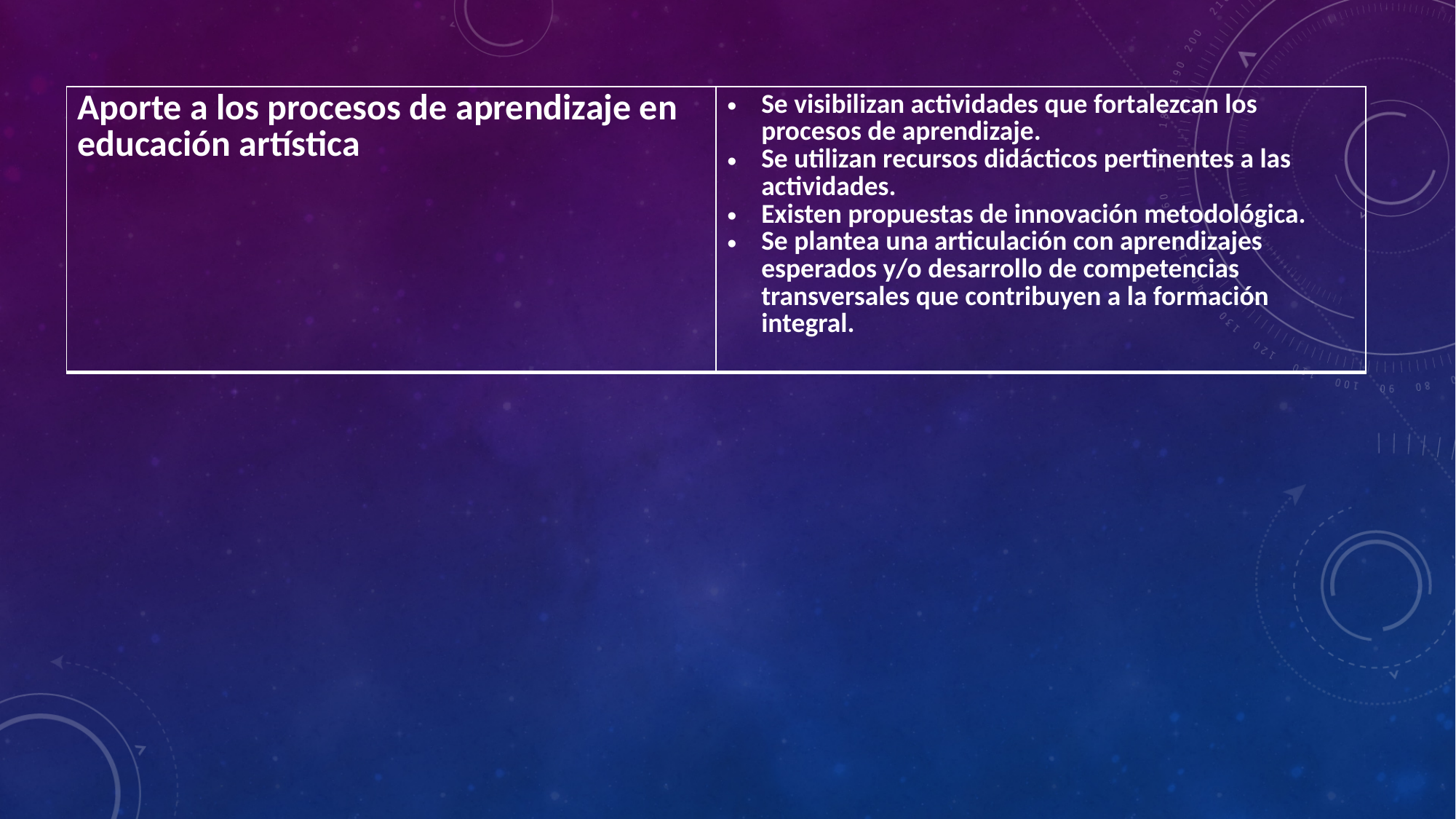

| Aporte a los procesos de aprendizaje en educación artística | Se visibilizan actividades que fortalezcan los procesos de aprendizaje. Se utilizan recursos didácticos pertinentes a las actividades. Existen propuestas de innovación metodológica. Se plantea una articulación con aprendizajes esperados y/o desarrollo de competencias transversales que contribuyen a la formación integral. |
| --- | --- |